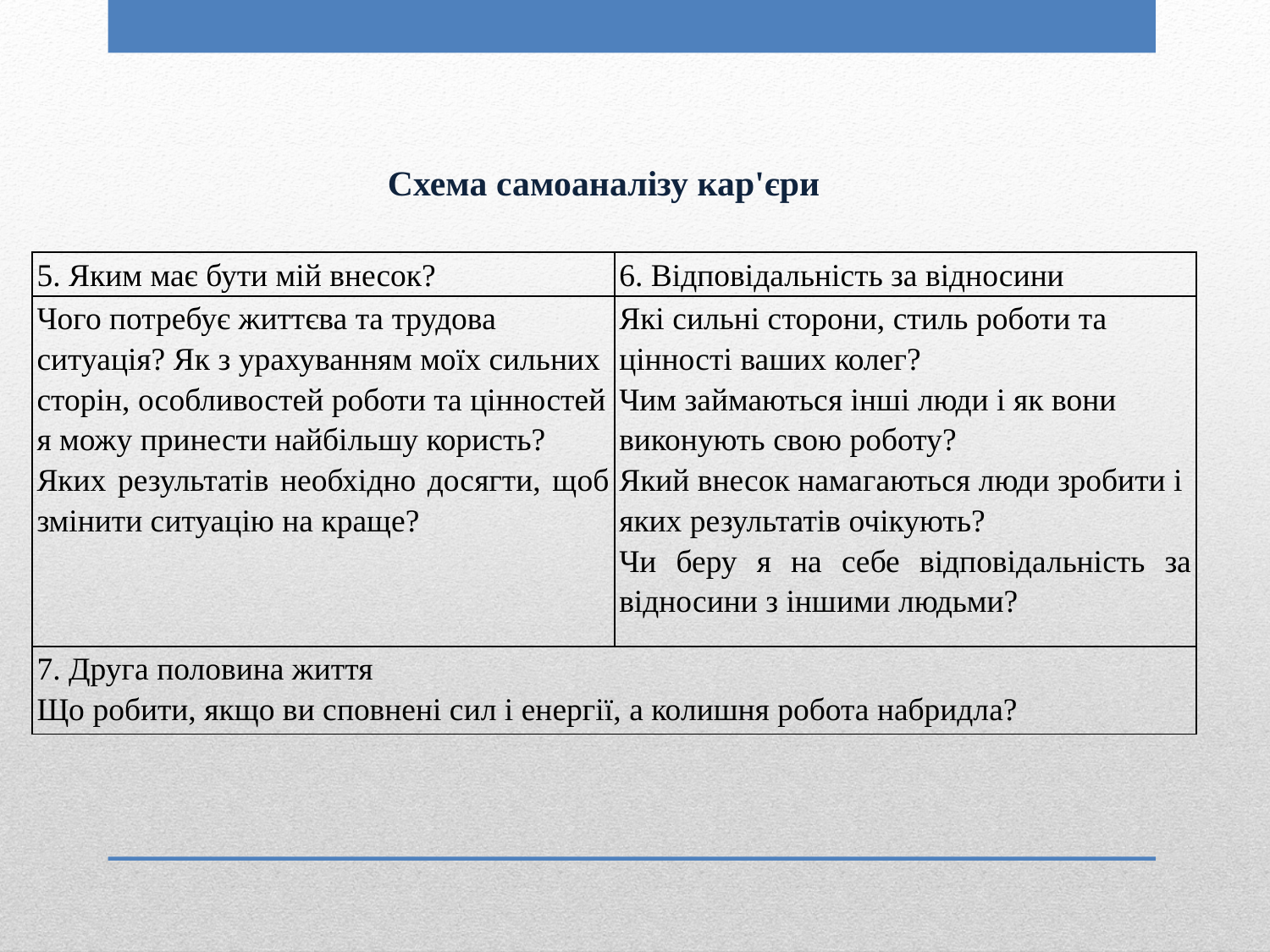

Схема самоаналізу кар'єри
| 5. Яким має бути мій внесок? | 6. Відповідальність за відносини |
| --- | --- |
| Чого потребує життєва та трудова ситуація? Як з урахуванням моїх сильних сторін, особливостей роботи та цінностей я можу принести найбільшу користь? Яких результатів необхідно досягти, щоб змінити ситуацію на краще? | Які сильні сторони, стиль роботи та цінності ваших колег? Чим займаються інші люди і як вони виконують свою роботу? Який внесок намагаються люди зробити і яких результатів очікують? Чи беру я на себе відповідальність за відносини з іншими людьми? |
| 7. Друга половина життя Що робити, якщо ви сповнені сил і енергії, а колишня робота набридла? |  |